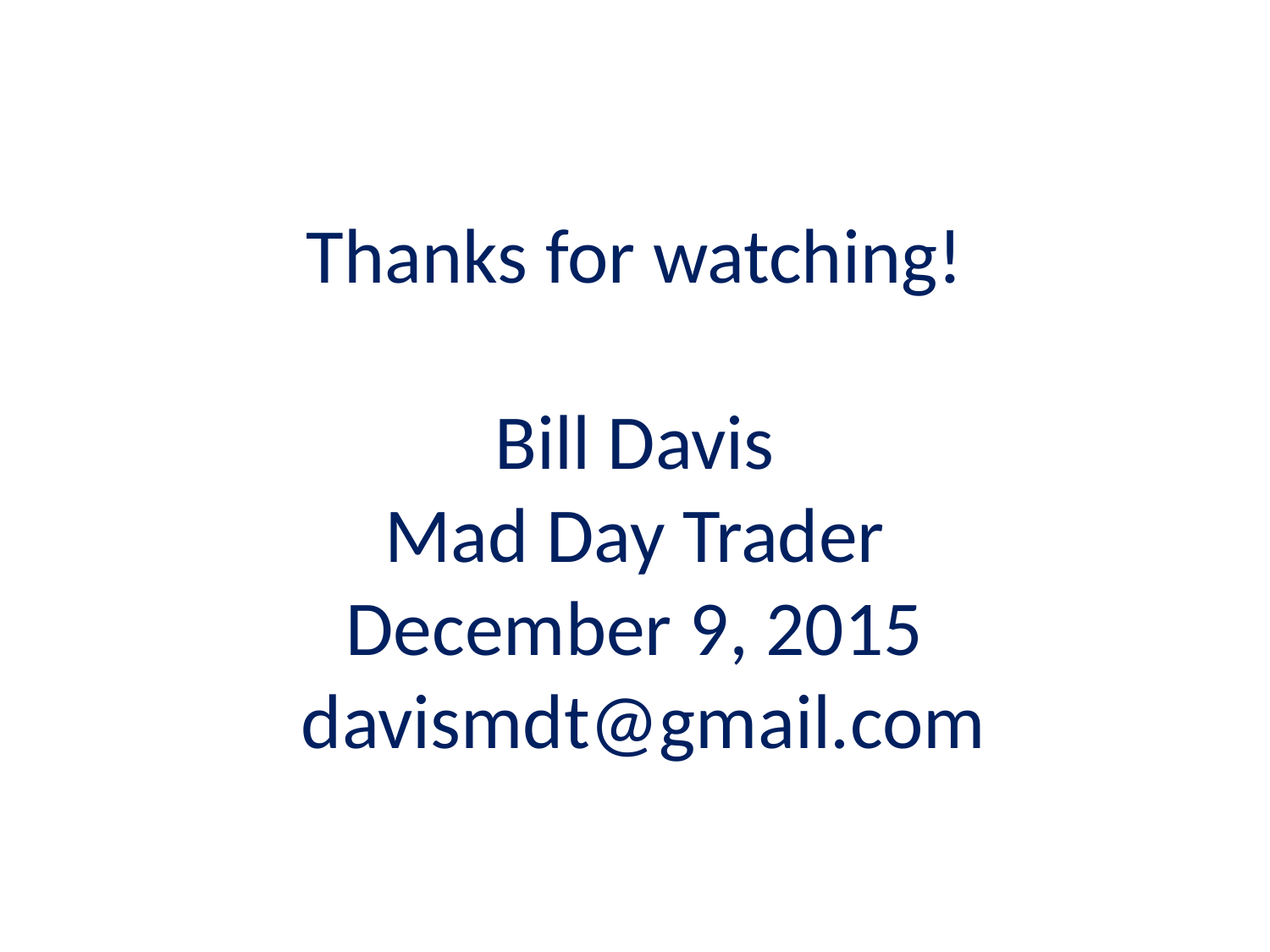

# Thanks for watching! Bill Davis Mad Day Trader December 9, 2015 davismdt@gmail.com